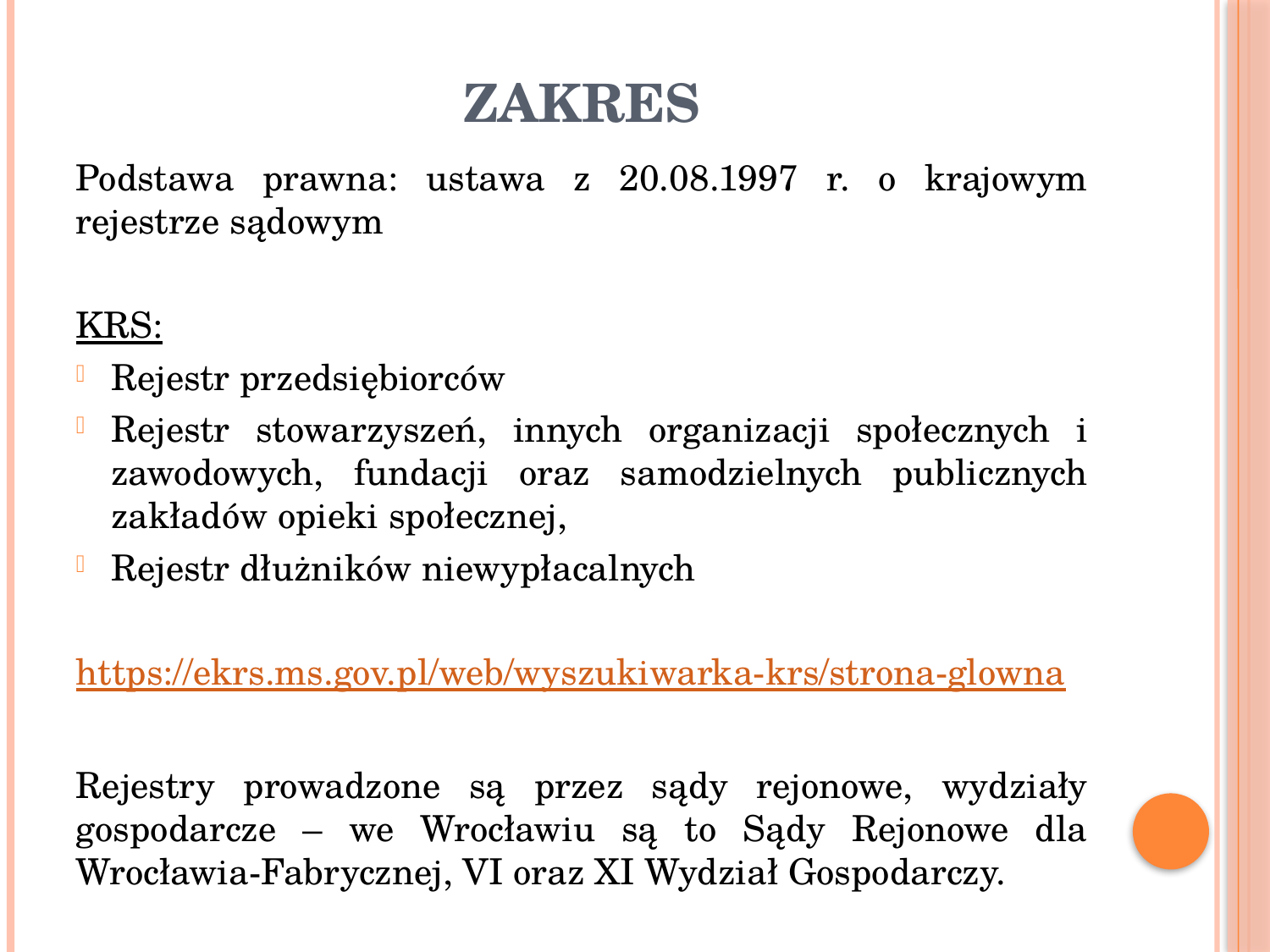

# zakres
Podstawa prawna: ustawa z 20.08.1997 r. o krajowym rejestrze sądowym

KRS:
Rejestr przedsiębiorców
Rejestr stowarzyszeń, innych organizacji społecznych i zawodowych, fundacji oraz samodzielnych publicznych zakładów opieki społecznej,
Rejestr dłużników niewypłacalnych

https://ekrs.ms.gov.pl/web/wyszukiwarka-krs/strona-glowna

Rejestry prowadzone są przez sądy rejonowe, wydziały gospodarcze – we Wrocławiu są to Sądy Rejonowe dla Wrocławia-Fabrycznej, VI oraz XI Wydział Gospodarczy.